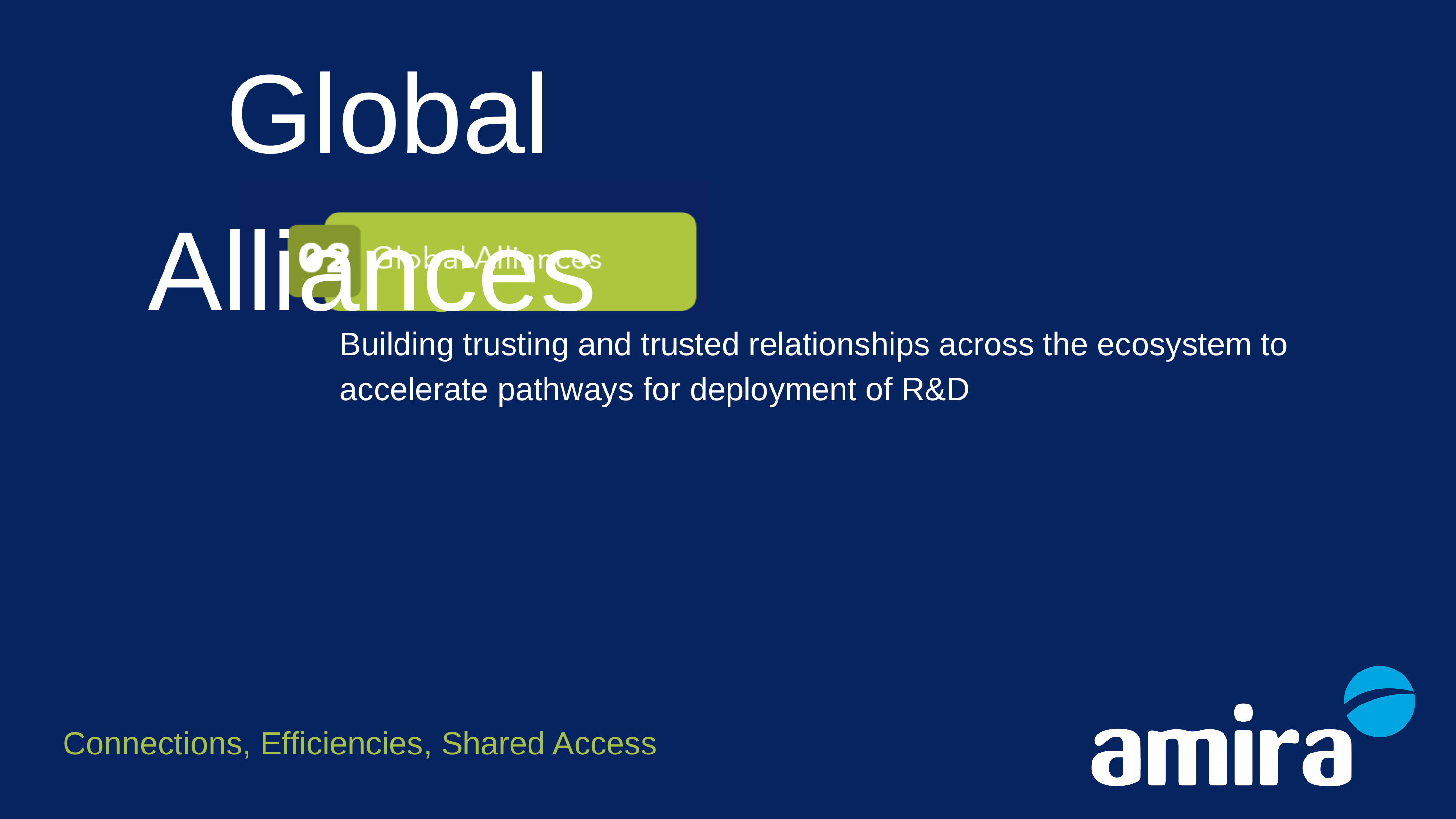

Global Alliances

Building trusting and trusted relationships across the ecosystem to accelerate pathways for deployment of R&D

Connections, Efficiencies, Shared Access